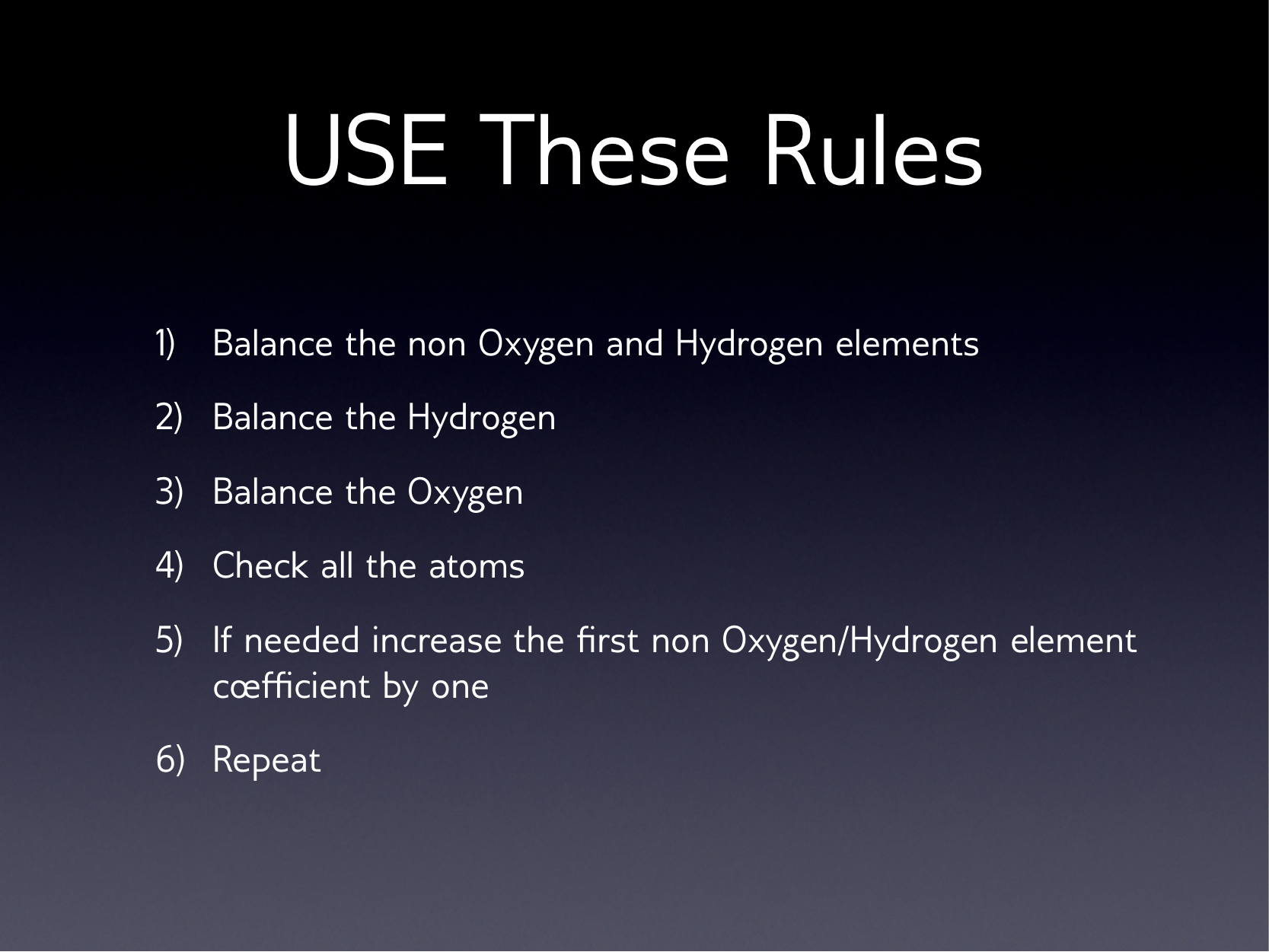

# USE These Rules
Balance the non Oxygen and Hydrogen elements
Balance the Hydrogen
Balance the Oxygen
Check all the atoms
If needed increase the first non Oxygen/Hydrogen element coefficient by one
Repeat